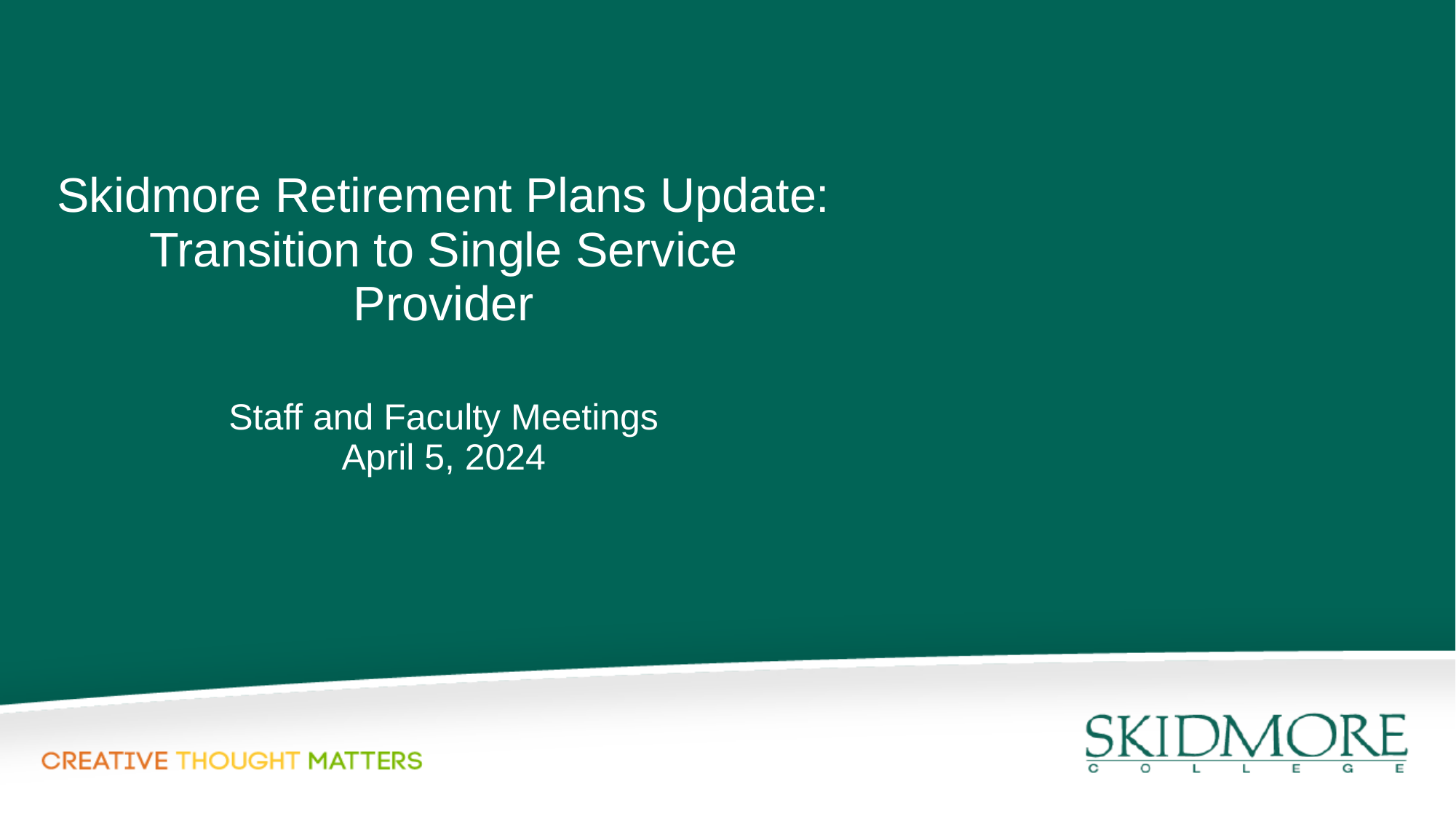

# Skidmore Retirement Plans Update: Transition to Single Service Provider
Staff and Faculty Meetings
April 5, 2024